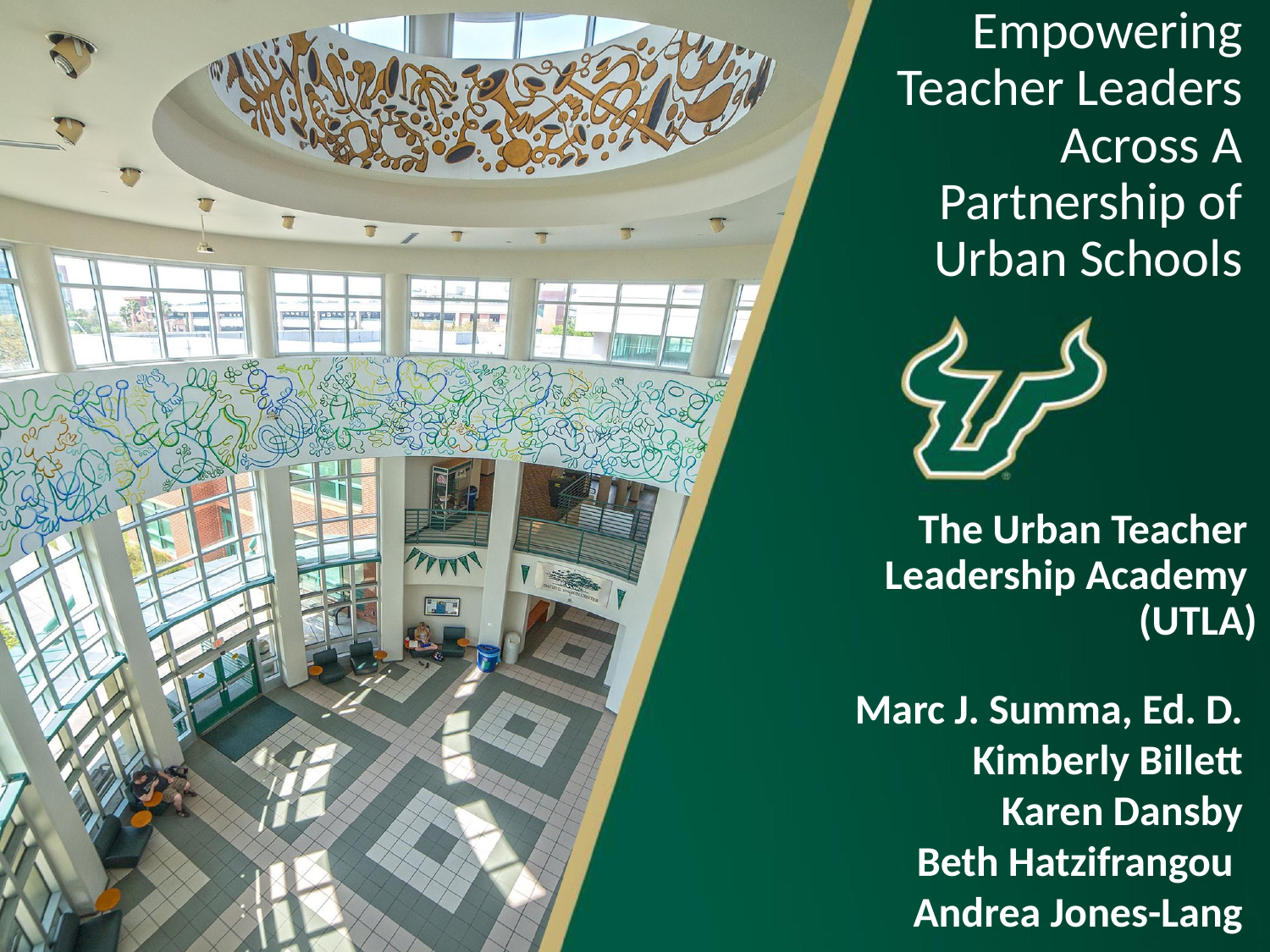

# Empowering Teacher Leaders Across A Partnership of Urban Schools
The Urban Teacher
Leadership Academy
(UTLA)
Marc J. Summa, Ed. D.
Kimberly Billett
Karen Dansby
Beth Hatzifrangou
Andrea Jones-Lang